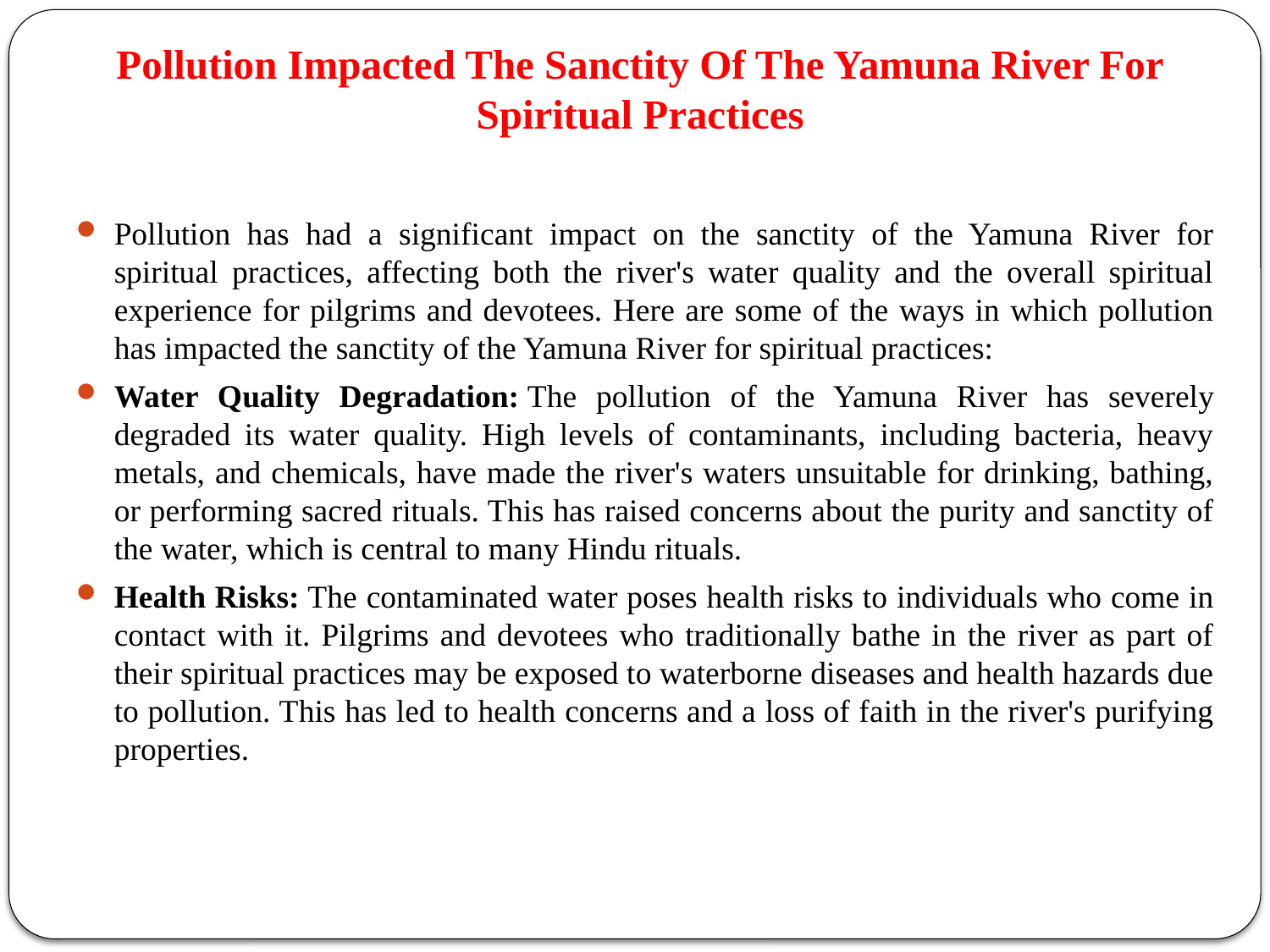

# Pollution Impacted The Sanctity Of The Yamuna River For Spiritual Practices

Pollution has had a significant impact on the sanctity of the Yamuna River for spiritual practices, affecting both the river's water quality and the overall spiritual experience for pilgrims and devotees. Here are some of the ways in which pollution has impacted the sanctity of the Yamuna River for spiritual practices:
Water Quality Degradation: The pollution of the Yamuna River has severely degraded its water quality. High levels of contaminants, including bacteria, heavy metals, and chemicals, have made the river's waters unsuitable for drinking, bathing, or performing sacred rituals. This has raised concerns about the purity and sanctity of the water, which is central to many Hindu rituals.
Health Risks: The contaminated water poses health risks to individuals who come in contact with it. Pilgrims and devotees who traditionally bathe in the river as part of their spiritual practices may be exposed to waterborne diseases and health hazards due to pollution. This has led to health concerns and a loss of faith in the river's purifying properties.